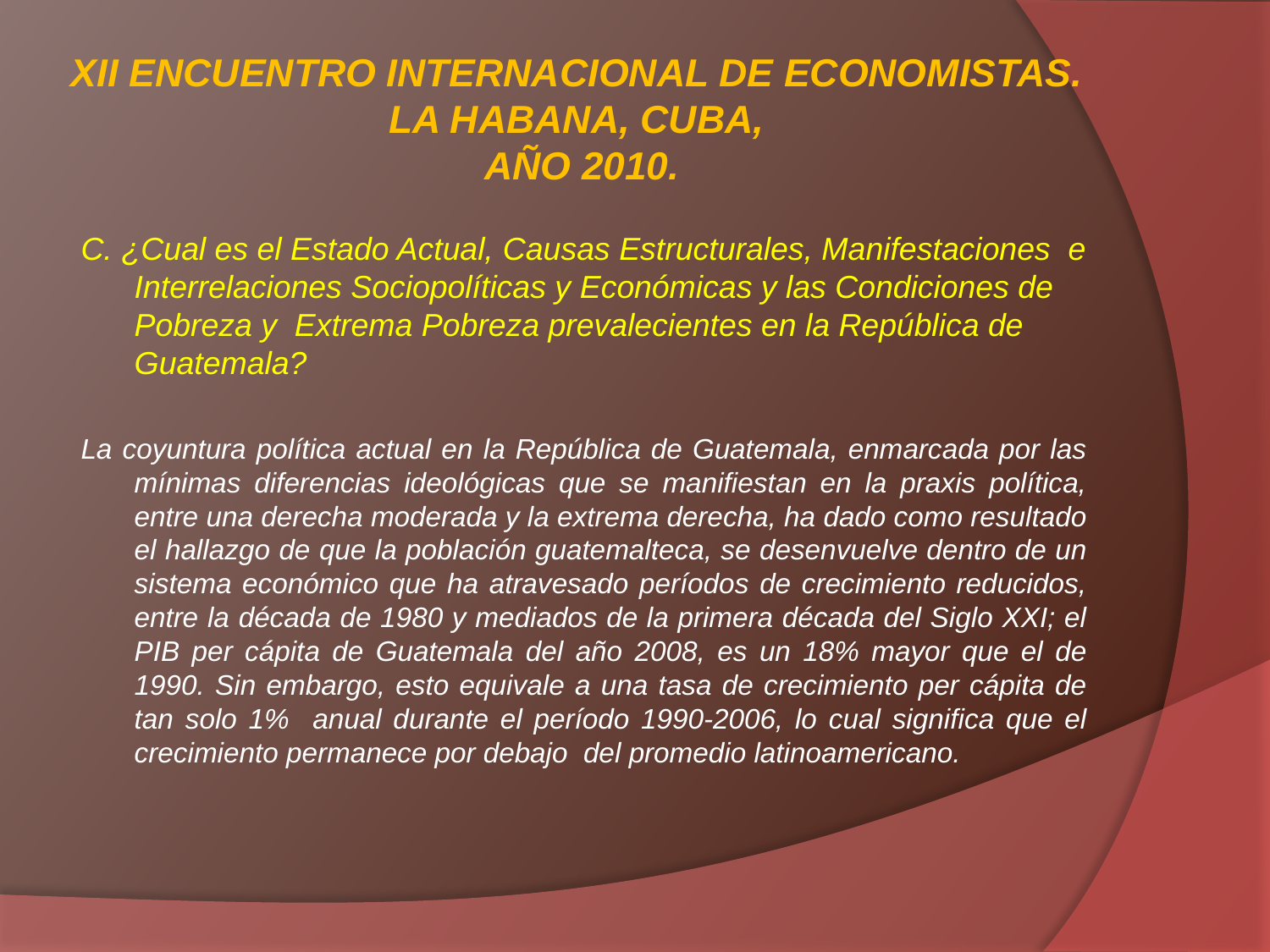

# XII ENCUENTRO INTERNACIONAL DE ECONOMISTAS. LA HABANA, CUBA, AÑO 2010.
C. ¿Cual es el Estado Actual, Causas Estructurales, Manifestaciones  e Interrelaciones Sociopolíticas y Económicas y las Condiciones de Pobreza y  Extrema Pobreza prevalecientes en la República de Guatemala?

La coyuntura política actual en la República de Guatemala, enmarcada por las mínimas diferencias ideológicas que se manifiestan en la praxis política, entre una derecha moderada y la extrema derecha, ha dado como resultado el hallazgo de que la población guatemalteca, se desenvuelve dentro de un sistema económico que ha atravesado períodos de crecimiento reducidos, entre la década de 1980 y mediados de la primera década del Siglo XXI; el PIB per cápita de Guatemala del año 2008, es un 18% mayor que el de 1990. Sin embargo, esto equivale a una tasa de crecimiento per cápita de tan solo 1%  anual durante el período 1990-2006, lo cual significa que el crecimiento permanece por debajo  del promedio latinoamericano.